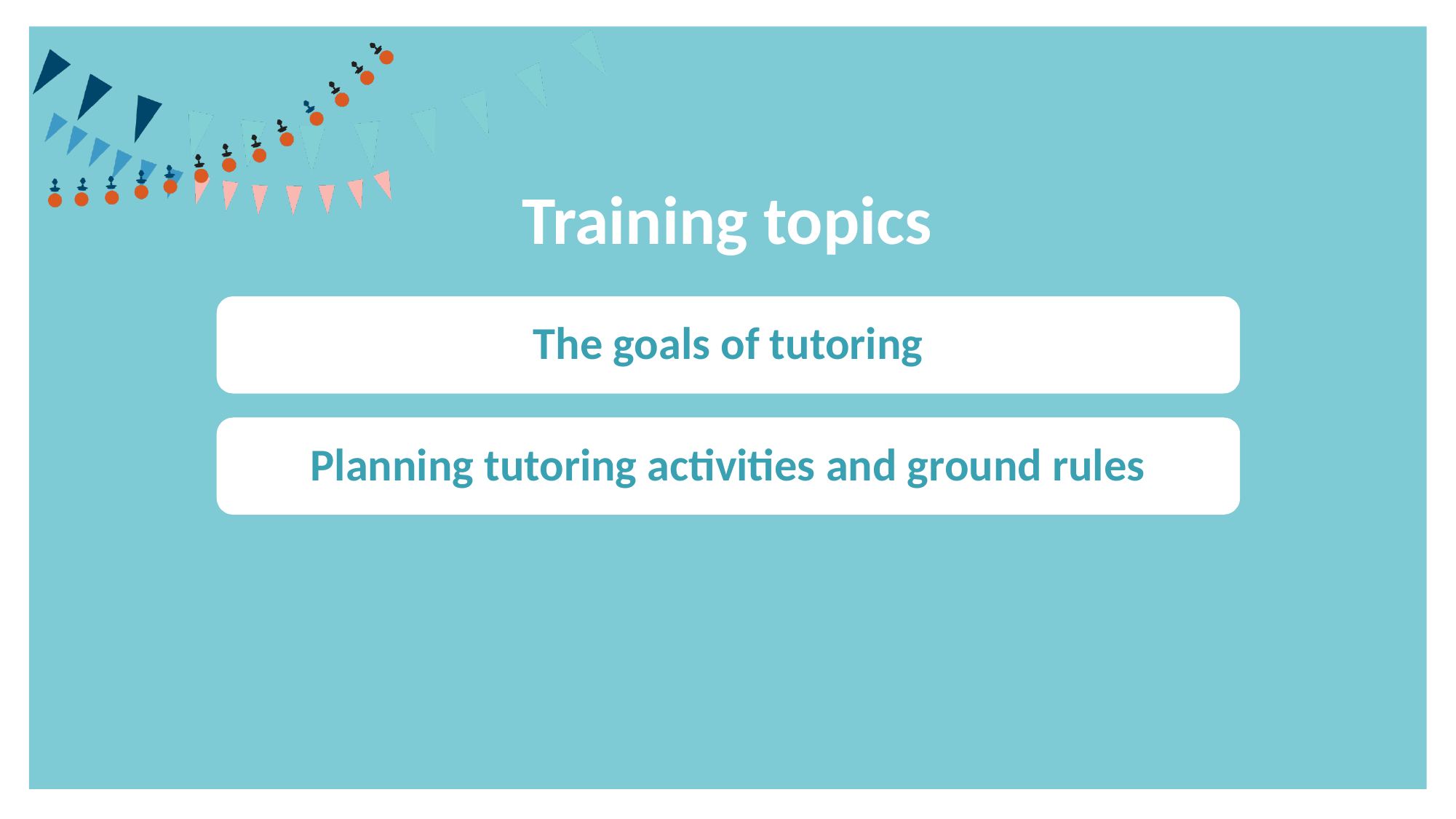

# Training topics

The goals of tutoring

Planning tutoring activities and ground rules